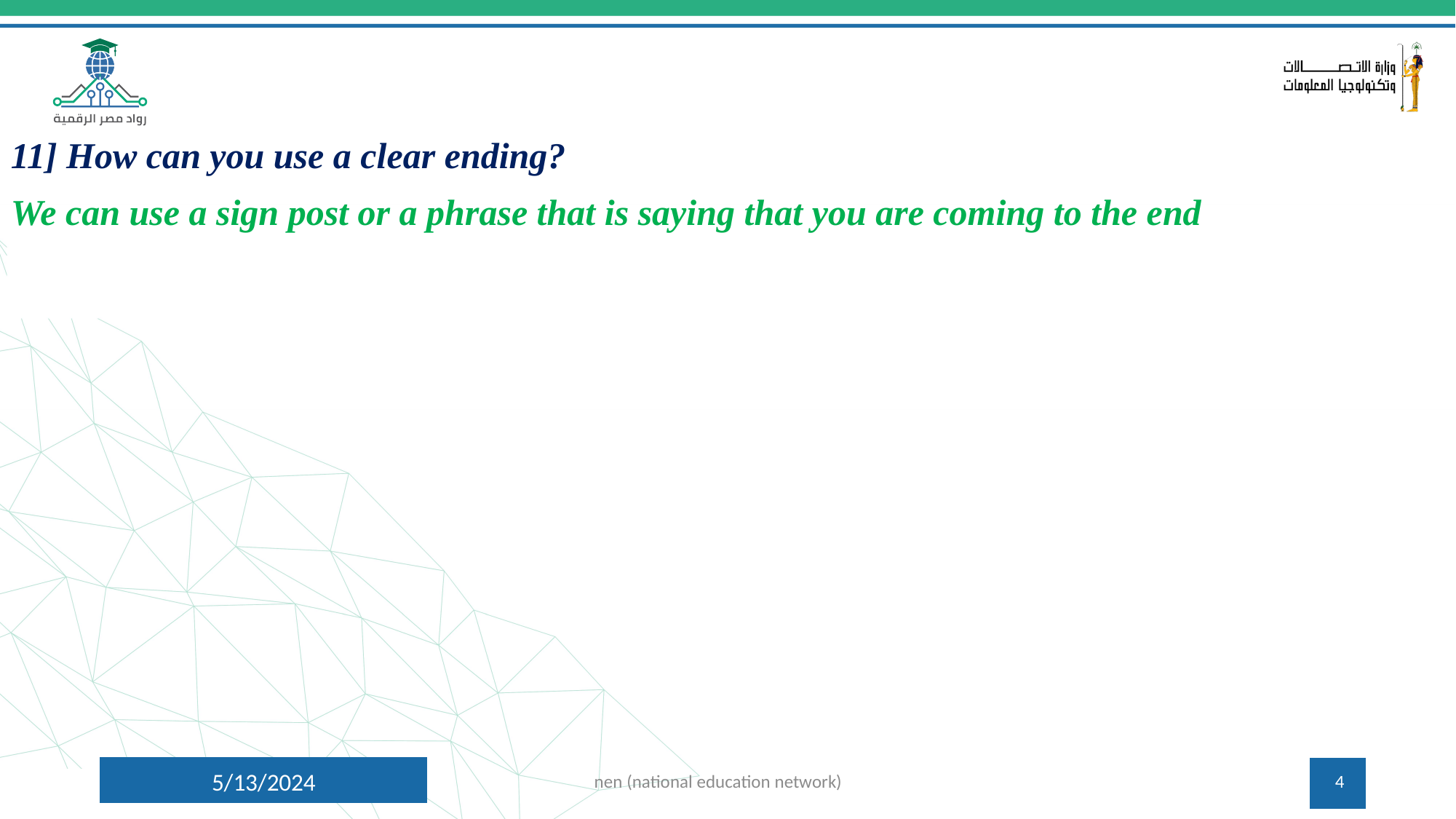

11] How can you use a clear ending?
We can use a sign post or a phrase that is saying that you are coming to the end
5/13/2024
nen (national education network)
4